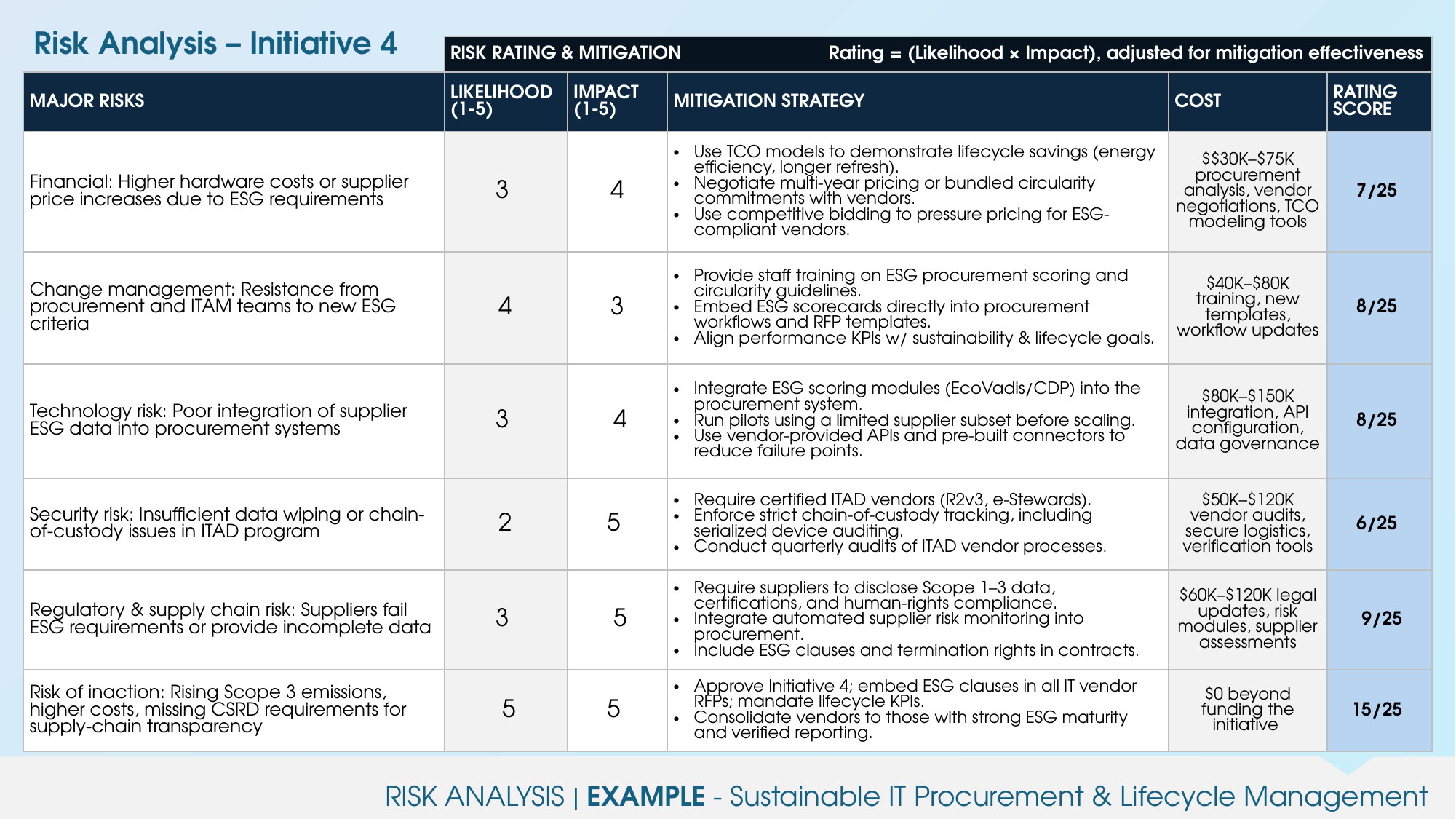

Risk Analysis – Initiative 4
|  | RISK RATING & MITIGATION Rating = (Likelihood × Impact), adjusted for mitigation effectiveness |  |  |  |  |
| --- | --- | --- | --- | --- | --- |
| MAJOR RISKS | LIKELIHOOD (1-5) | IMPACT (1-5) | MITIGATION STRATEGY | COST | RATING SCORE |
| Financial: Higher hardware costs or supplier price increases due to ESG requirements | 3 | 4 | Use TCO models to demonstrate lifecycle savings (energy efficiency, longer refresh). Negotiate multi-year pricing or bundled circularity commitments with vendors. Use competitive bidding to pressure pricing for ESG-compliant vendors. | $$30K–$75K procurement analysis, vendor negotiations, TCO modeling tools | 7/25 |
| Change management: Resistance from procurement and ITAM teams to new ESG criteria | 4 | 3 | Provide staff training on ESG procurement scoring and circularity guidelines. Embed ESG scorecards directly into procurement workflows and RFP templates. Align performance KPIs w/ sustainability & lifecycle goals. | $40K–$80K training, new templates, workflow updates | 8/25 |
| Technology risk: Poor integration of supplier ESG data into procurement systems | 3 | 4 | Integrate ESG scoring modules (EcoVadis/CDP) into the procurement system. Run pilots using a limited supplier subset before scaling. Use vendor-provided APIs and pre-built connectors to reduce failure points. | $80K–$150K integration, API configuration, data governance | 8/25 |
| Security risk: Insufficient data wiping or chain-of-custody issues in ITAD program | 2 | 5 | Require certified ITAD vendors (R2v3, e-Stewards). Enforce strict chain-of-custody tracking, including serialized device auditing. Conduct quarterly audits of ITAD vendor processes. | $50K–$120K vendor audits, secure logistics, verification tools | 6/25 |
| Regulatory & supply chain risk: Suppliers fail ESG requirements or provide incomplete data | 3 | 5 | Require suppliers to disclose Scope 1–3 data, certifications, and human-rights compliance. Integrate automated supplier risk monitoring into procurement. Include ESG clauses and termination rights in contracts. | $60K–$120K legal updates, risk modules, supplier assessments | 9/25 |
| Risk of inaction: Rising Scope 3 emissions, higher costs, missing CSRD requirements for supply-chain transparency | 5 | 5 | Approve Initiative 4; embed ESG clauses in all IT vendor RFPs; mandate lifecycle KPIs. Consolidate vendors to those with strong ESG maturity and verified reporting. | $0 beyond funding the initiative | 15/25 |

RISK ANALYSIS | EXAMPLE - Sustainable IT Procurement & Lifecycle Management